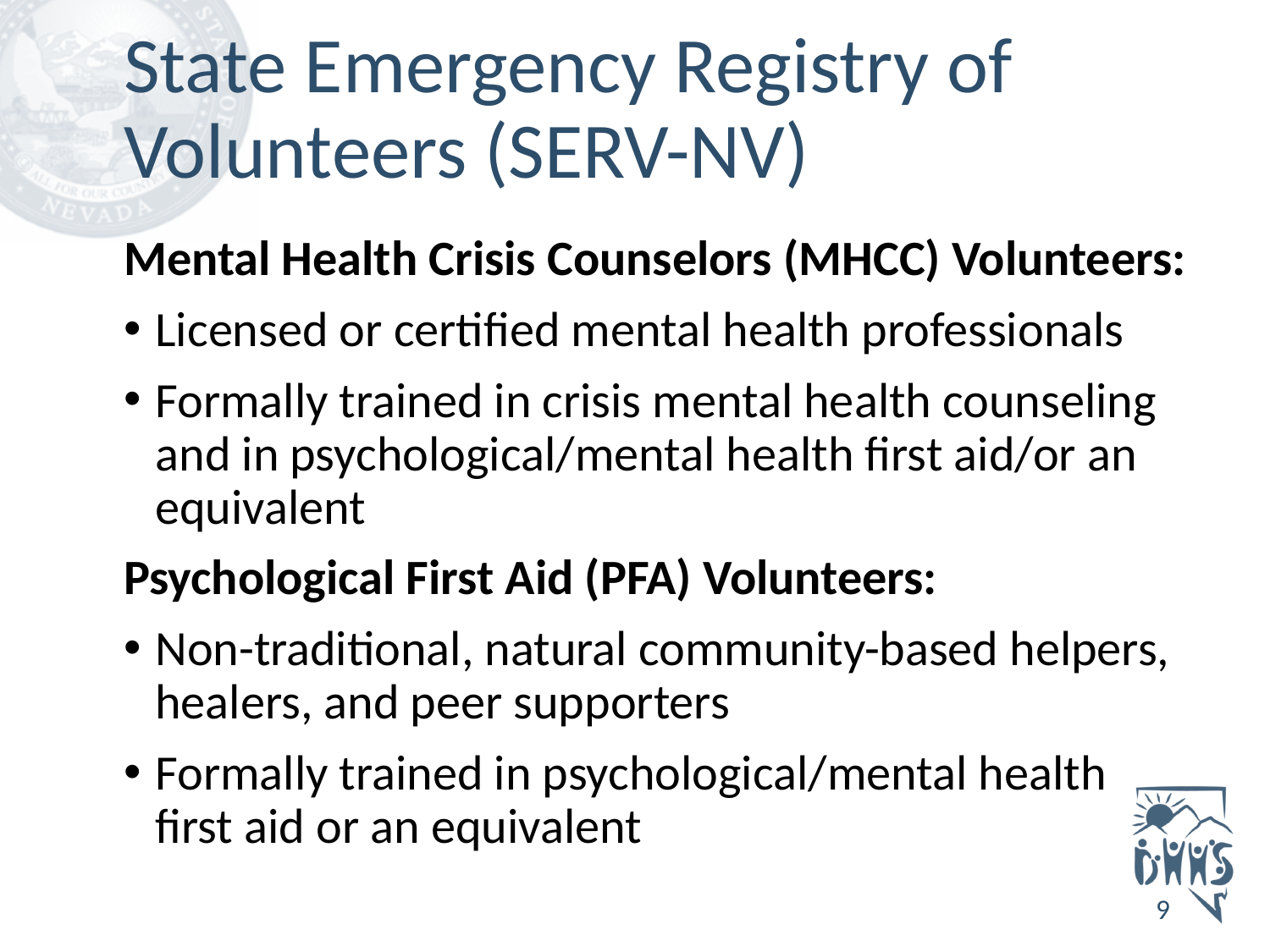

# State Emergency Registry of Volunteers (SERV-NV)
Mental Health Crisis Counselors (MHCC) Volunteers:
Licensed or certified mental health professionals
Formally trained in crisis mental health counseling and in psychological/mental health first aid/or an equivalent
Psychological First Aid (PFA) Volunteers:
Non-traditional, natural community-based helpers, healers, and peer supporters
Formally trained in psychological/mental health first aid or an equivalent
9